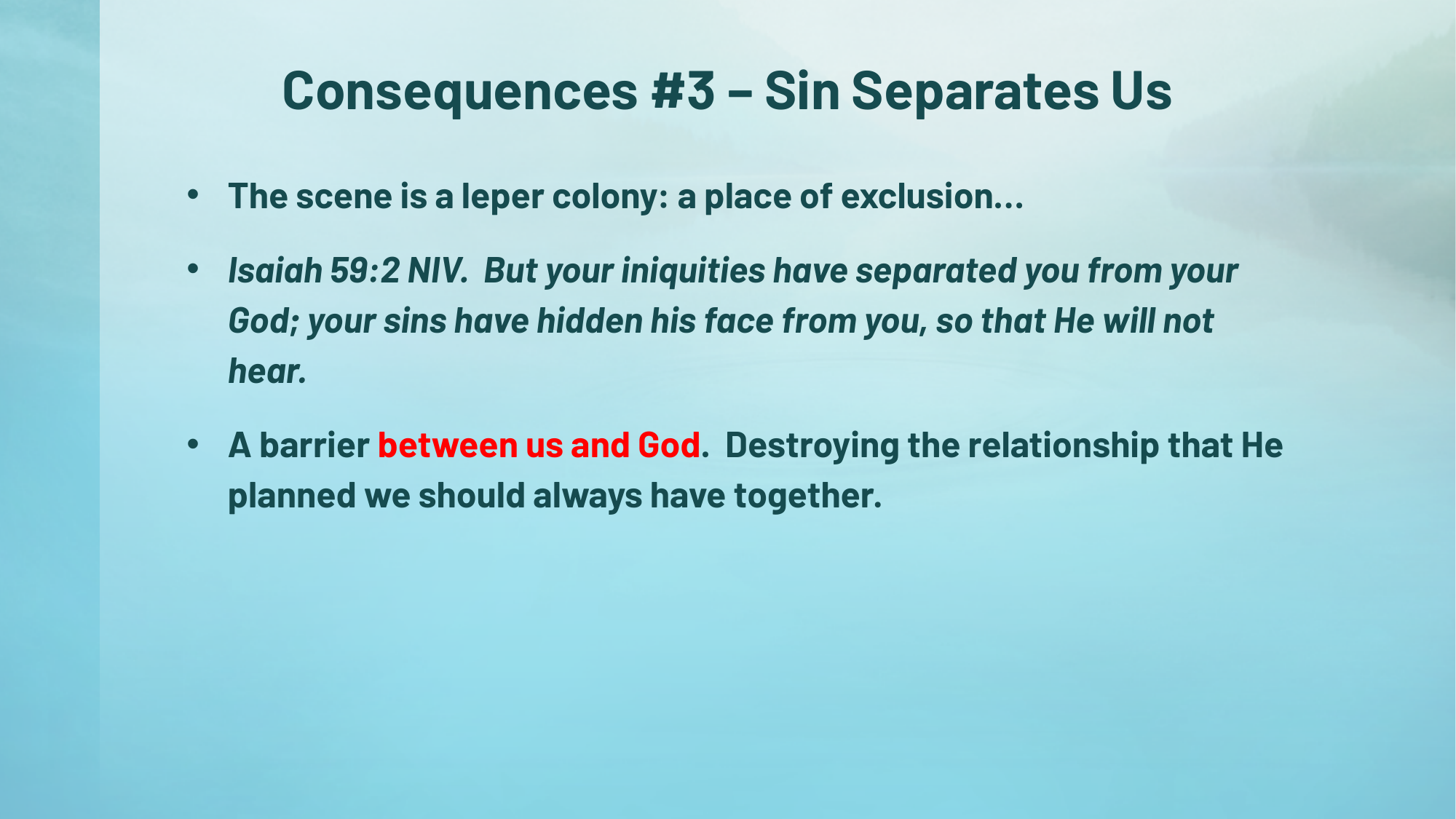

# Consequences #3 – Sin Separates Us
The scene is a leper colony: a place of exclusion…
Isaiah 59:2 NIV.  But your iniquities have separated you from your God; your sins have hidden his face from you, so that He will not hear.
A barrier between us and God.  Destroying the relationship that He planned we should always have together.